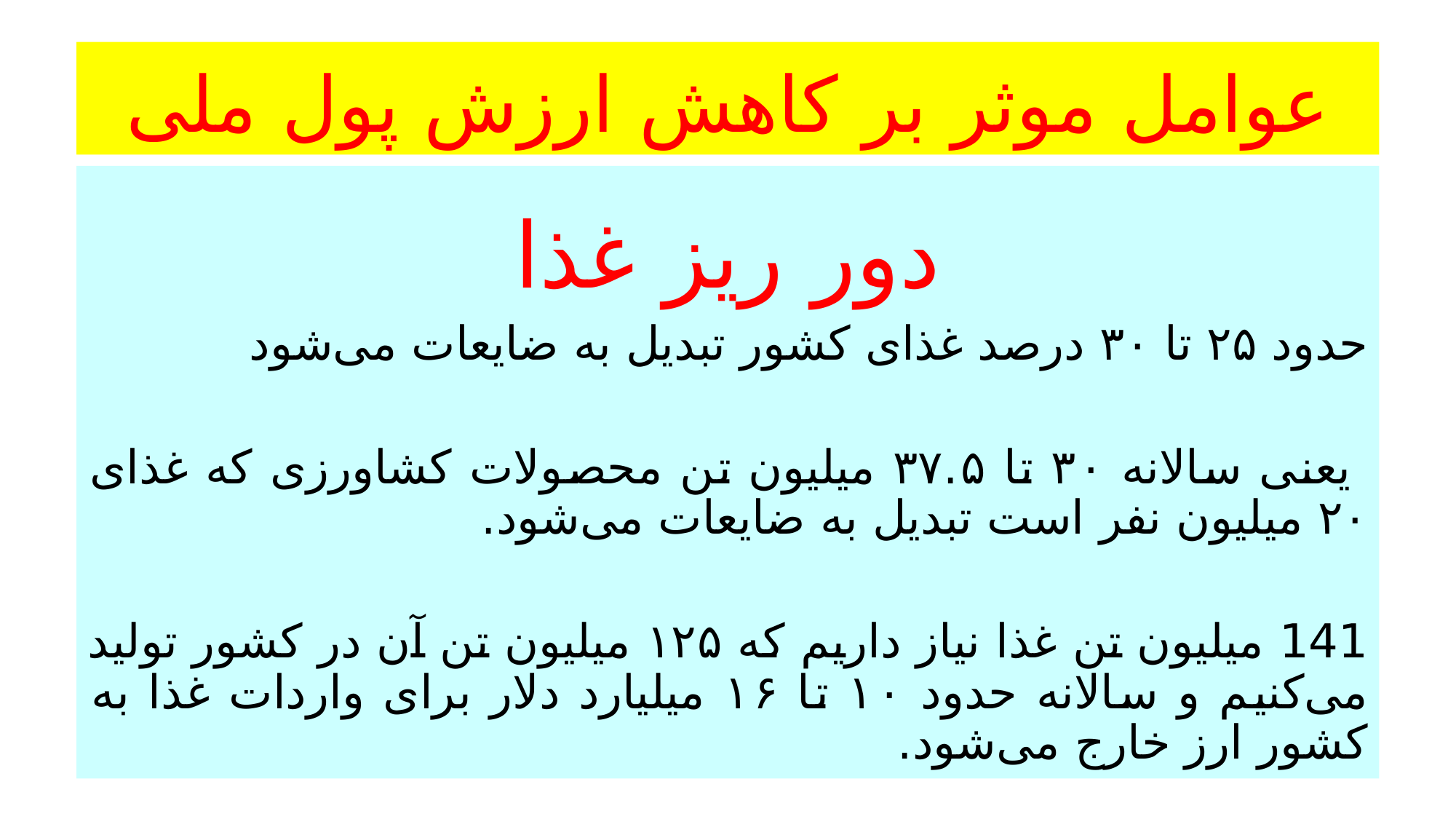

# عوامل موثر بر کاهش ارزش پول ملی

دور ریز غذا
حدود ۲۵ تا ۳۰ درصد غذای کشور تبدیل به ضایعات می‌شود

 یعنی سالانه ۳۰ تا ۳۷.۵ میلیون تن محصولات کشاورزی که غذای ۲۰ میلیون نفر است تبدیل به ضایعات می‌شود.

141 میلیون تن غذا نیاز داریم که ۱۲۵ میلیون تن آن در کشور تولید می‌کنیم و سالانه حدود ۱۰ تا ۱۶ میلیارد دلار برای واردات غذا به کشور ارز خارج می‌شود.